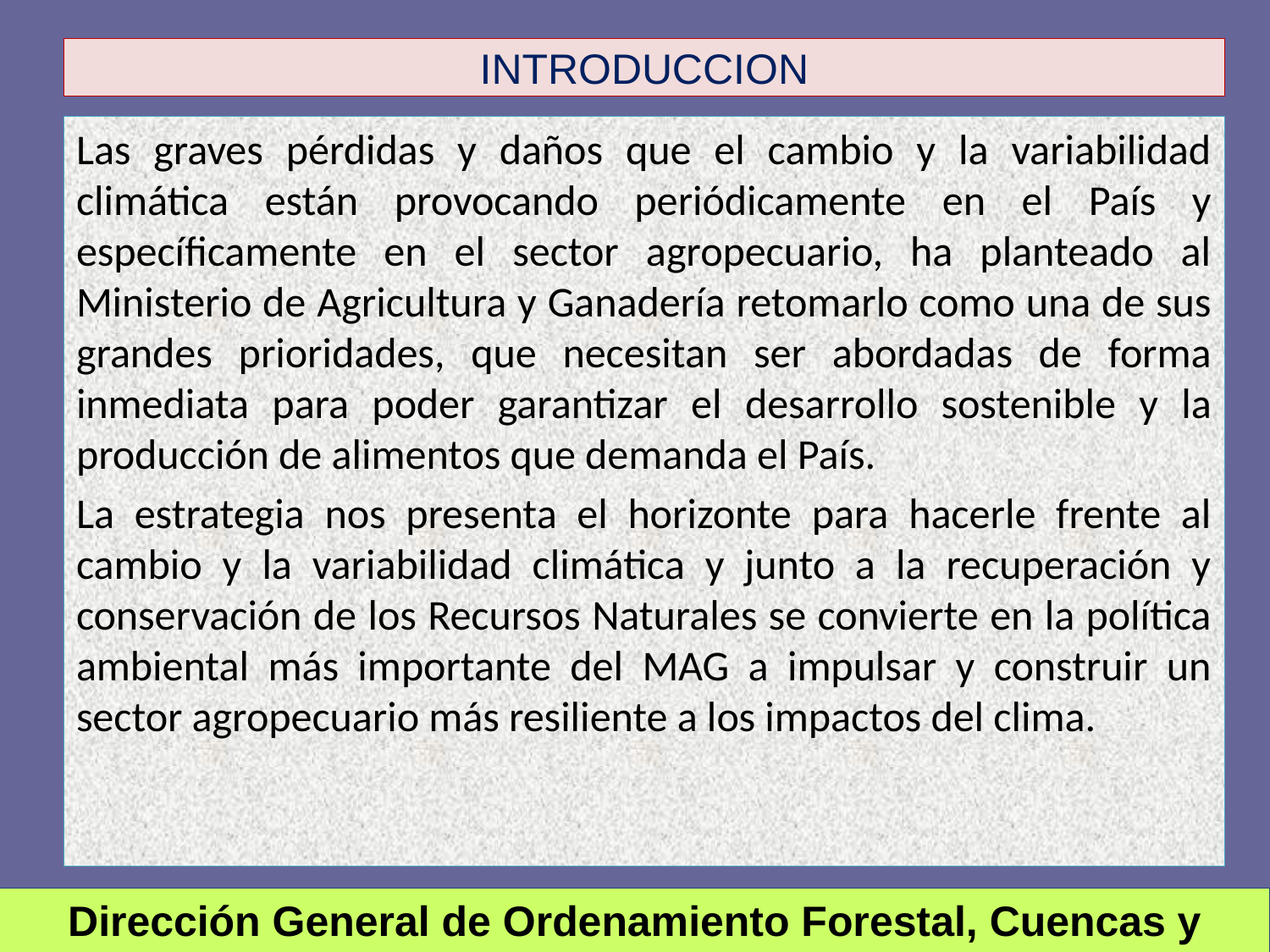

# INTRODUCCION
Las graves pérdidas y daños que el cambio y la variabilidad climática están provocando periódicamente en el País y específicamente en el sector agropecuario, ha planteado al Ministerio de Agricultura y Ganadería retomarlo como una de sus grandes prioridades, que necesitan ser abordadas de forma inmediata para poder garantizar el desarrollo sostenible y la producción de alimentos que demanda el País.
La estrategia nos presenta el horizonte para hacerle frente al cambio y la variabilidad climática y junto a la recuperación y conservación de los Recursos Naturales se convierte en la política ambiental más importante del MAG a impulsar y construir un sector agropecuario más resiliente a los impactos del clima.

Dirección General de Ordenamiento Forestal, Cuencas y Riego (DGFCR)